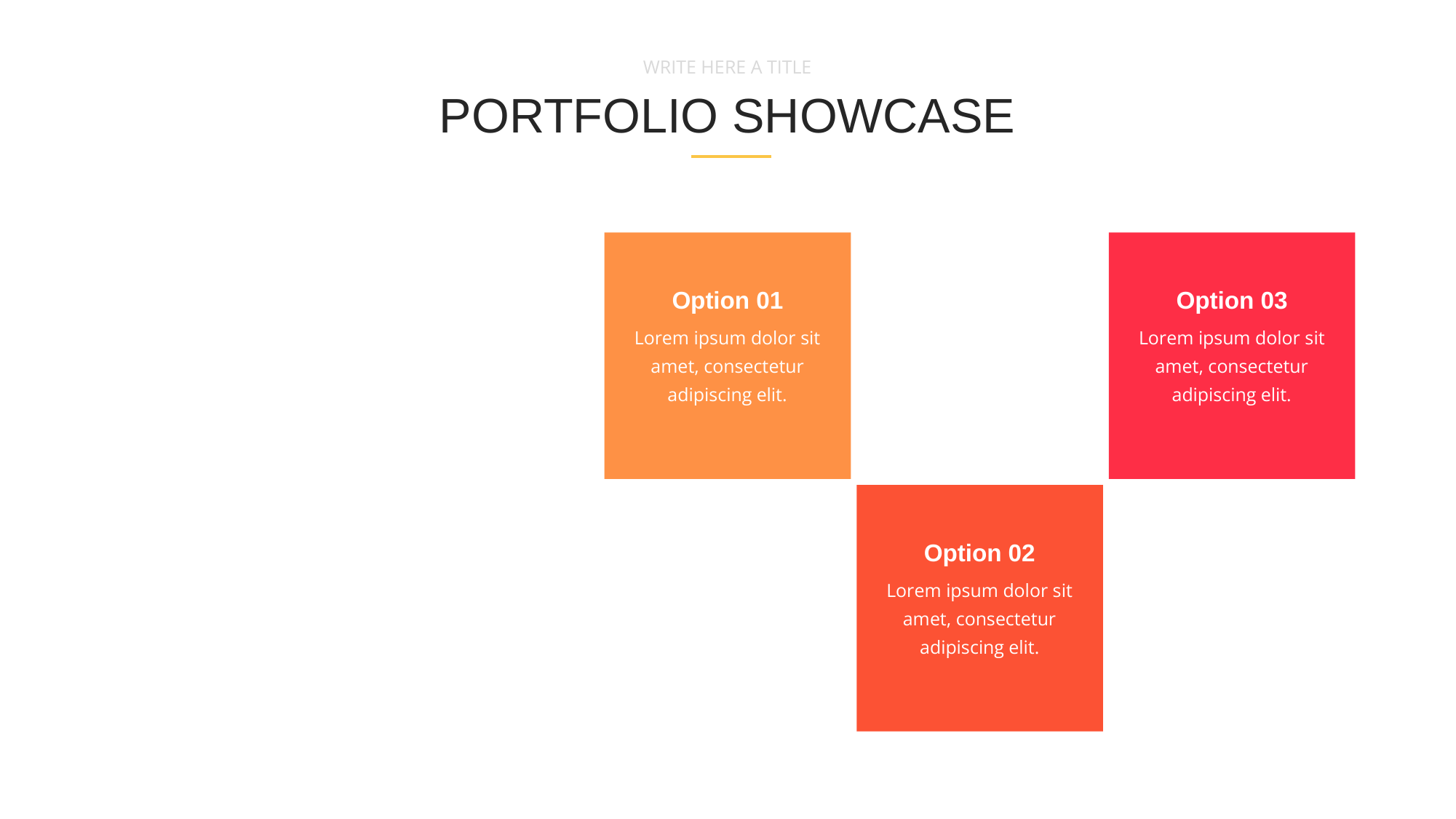

WRITE HERE A TITLE
PORTFOLIO SHOWCASE

Option 01
Option 03
Lorem ipsum dolor sit amet, consectetur adipiscing elit.
Lorem ipsum dolor sit amet, consectetur adipiscing elit.

Option 02
Lorem ipsum dolor sit amet, consectetur adipiscing elit.